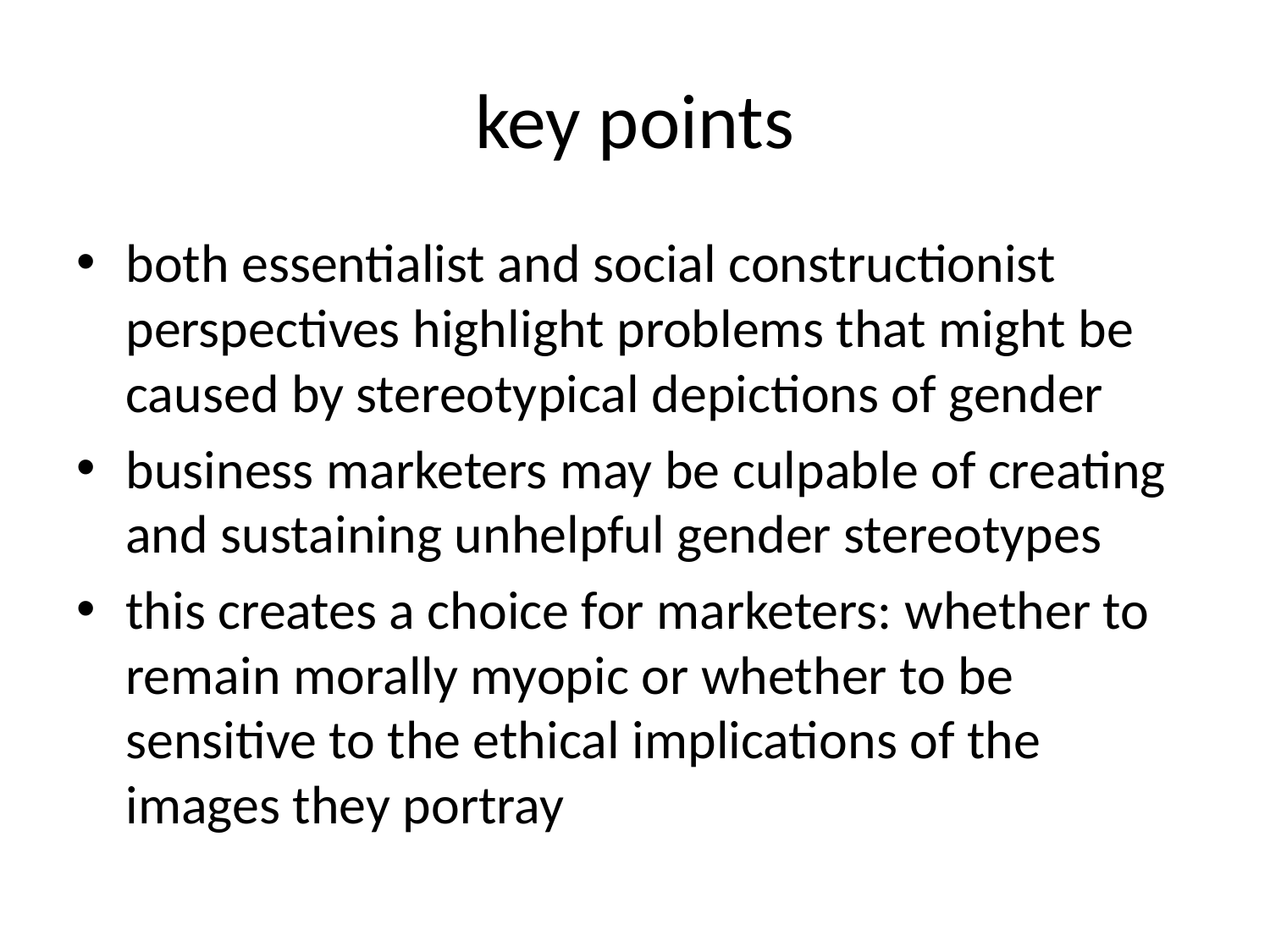

# key points
both essentialist and social constructionist perspectives highlight problems that might be caused by stereotypical depictions of gender
business marketers may be culpable of creating and sustaining unhelpful gender stereotypes
this creates a choice for marketers: whether to remain morally myopic or whether to be sensitive to the ethical implications of the images they portray